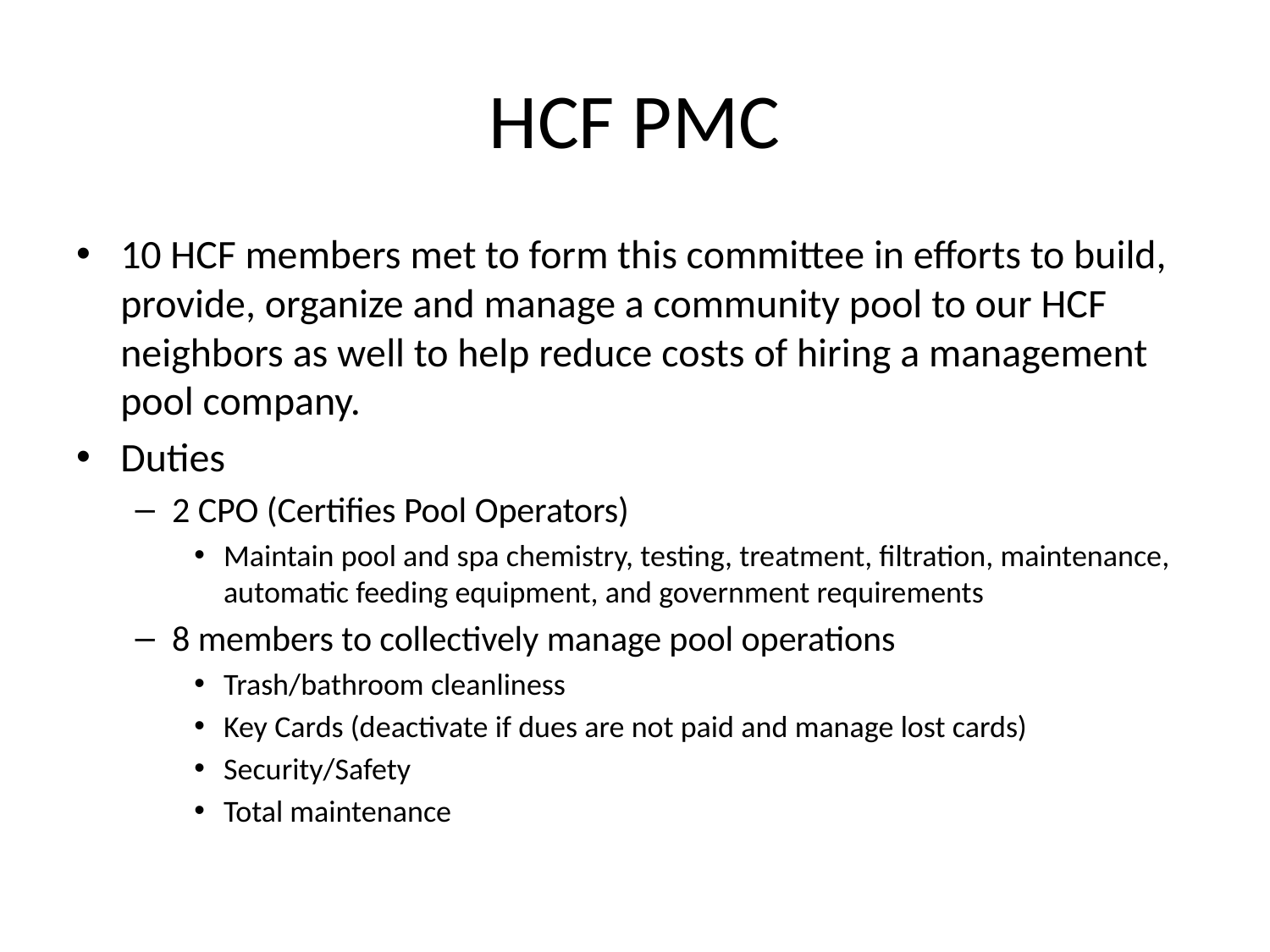

# HCF PMC
10 HCF members met to form this committee in efforts to build, provide, organize and manage a community pool to our HCF neighbors as well to help reduce costs of hiring a management pool company.
Duties
2 CPO (Certifies Pool Operators)
Maintain pool and spa chemistry, testing, treatment, filtration, maintenance, automatic feeding equipment, and government requirements
8 members to collectively manage pool operations
Trash/bathroom cleanliness
Key Cards (deactivate if dues are not paid and manage lost cards)
Security/Safety
Total maintenance